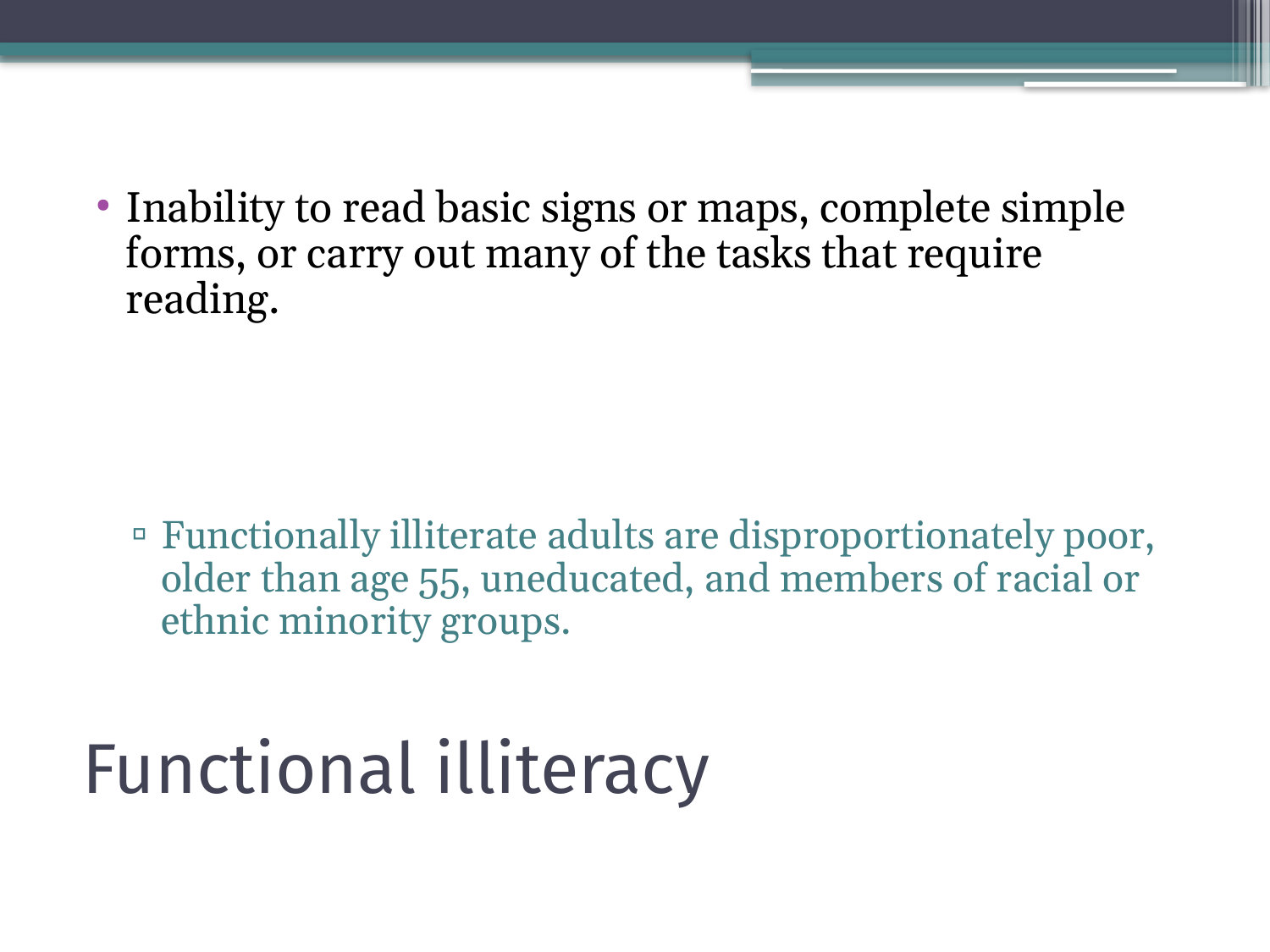

Inability to read basic signs or maps, complete simple forms, or carry out many of the tasks that require reading.

Functionally illiterate adults are disproportionately poor, older than age 55, uneducated, and members of racial or ethnic minority groups.

# Functional illiteracy